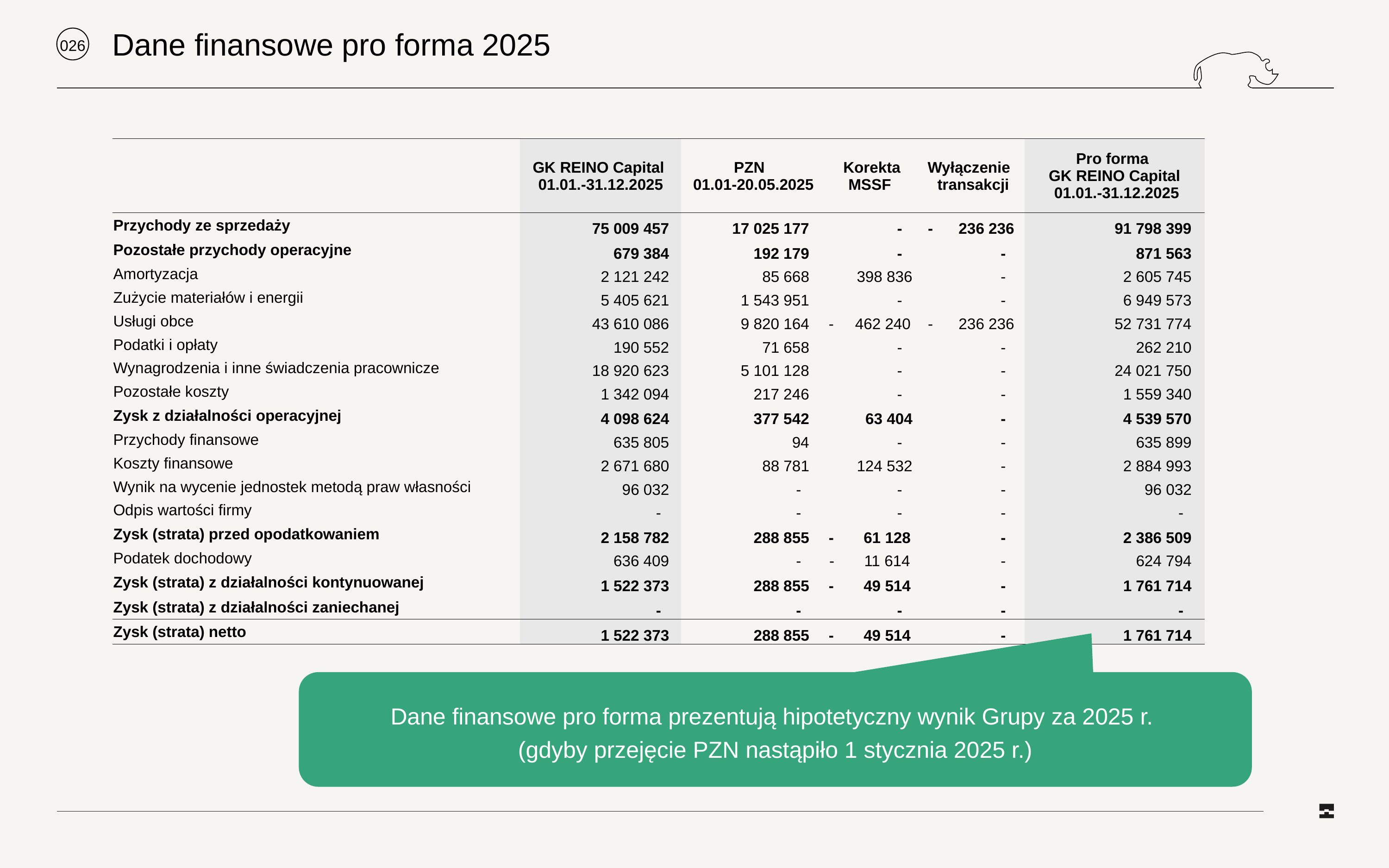

# Dane finansowe pro forma 2025
026
|  | GK REINO Capital 01.01.-31.12.2025 | PZN 01.01-20.05.2025 | Korekta MSSF | Wyłączenie transakcji | Pro forma GK REINO Capital 01.01.-31.12.2025 |
| --- | --- | --- | --- | --- | --- |
| Przychody ze sprzedaży | 75 009 457 | 17 025 177 | - | - 236 236 | 91 798 399 |
| Pozostałe przychody operacyjne | 679 384 | 192 179 | - | - | 871 563 |
| Amortyzacja | 2 121 242 | 85 668 | 398 836 | - | 2 605 745 |
| Zużycie materiałów i energii | 5 405 621 | 1 543 951 | - | - | 6 949 573 |
| Usługi obce | 43 610 086 | 9 820 164 | - 462 240 | - 236 236 | 52 731 774 |
| Podatki i opłaty | 190 552 | 71 658 | - | - | 262 210 |
| Wynagrodzenia i inne świadczenia pracownicze | 18 920 623 | 5 101 128 | - | - | 24 021 750 |
| Pozostałe koszty | 1 342 094 | 217 246 | - | - | 1 559 340 |
| Zysk z działalności operacyjnej | 4 098 624 | 377 542 | 63 404 | - | 4 539 570 |
| Przychody finansowe | 635 805 | 94 | - | - | 635 899 |
| Koszty finansowe | 2 671 680 | 88 781 | 124 532 | - | 2 884 993 |
| Wynik na wycenie jednostek metodą praw własności | 96 032 | - | - | - | 96 032 |
| Odpis wartości firmy | - | - | - | - | - |
| Zysk (strata) przed opodatkowaniem | 2 158 782 | 288 855 | - 61 128 | - | 2 386 509 |
| Podatek dochodowy | 636 409 | - | - 11 614 | - | 624 794 |
| Zysk (strata) z działalności kontynuowanej | 1 522 373 | 288 855 | - 49 514 | - | 1 761 714 |
| Zysk (strata) z działalności zaniechanej | - | - | - | - | - |
| Zysk (strata) netto | 1 522 373 | 288 855 | - 49 514 | - | 1 761 714 |
Dane finansowe pro forma prezentują hipotetyczny wynik Grupy za 2025 r.
(gdyby przejęcie PZN nastąpiło 1 stycznia 2025 r.)